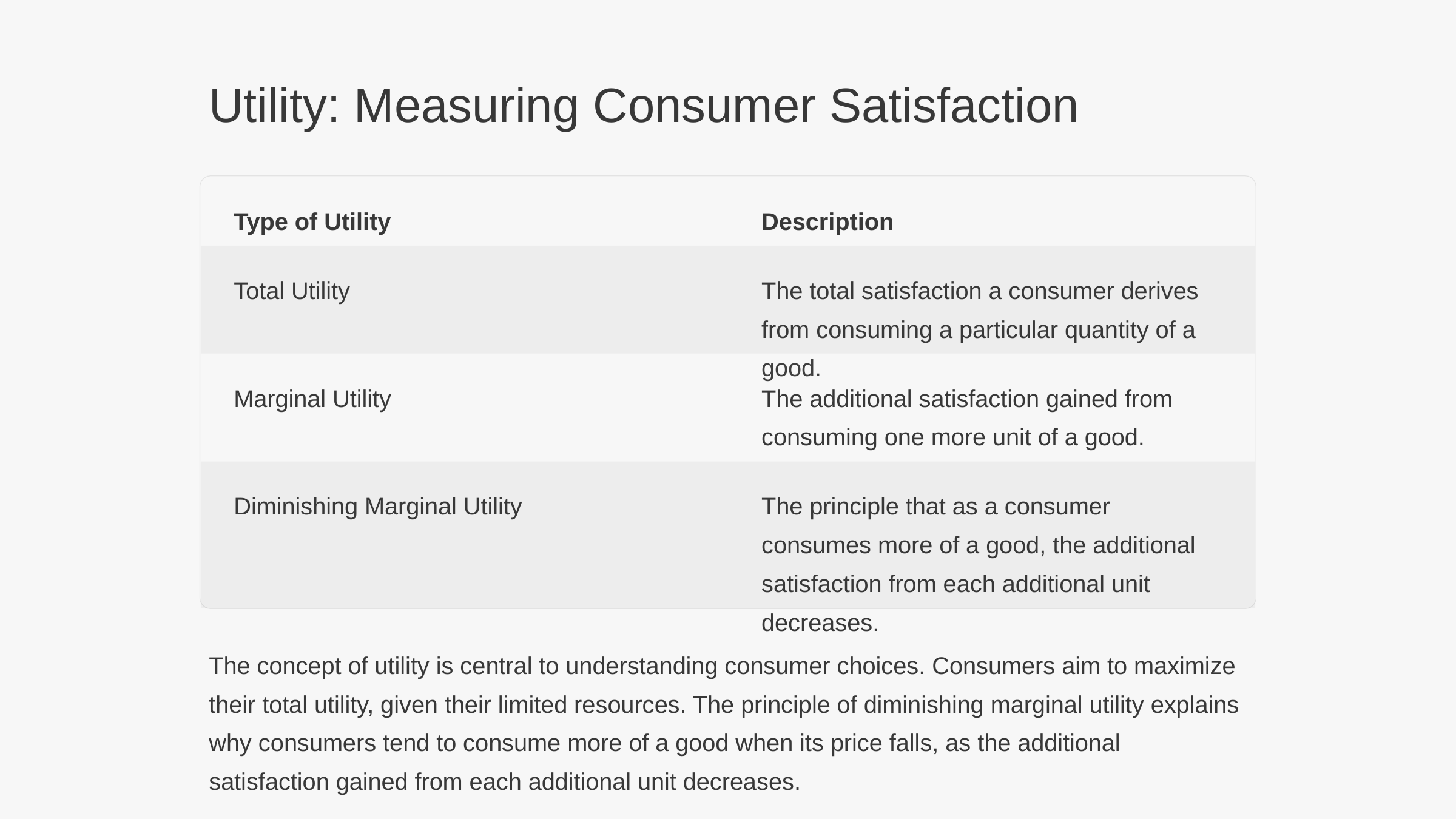

Utility: Measuring Consumer Satisfaction

Type of Utility
Description

Total Utility
The total satisfaction a consumer derives from consuming a particular quantity of a good.

Marginal Utility
The additional satisfaction gained from consuming one more unit of a good.

Diminishing Marginal Utility
The principle that as a consumer consumes more of a good, the additional satisfaction from each additional unit decreases.
The concept of utility is central to understanding consumer choices. Consumers aim to maximize their total utility, given their limited resources. The principle of diminishing marginal utility explains why consumers tend to consume more of a good when its price falls, as the additional satisfaction gained from each additional unit decreases.